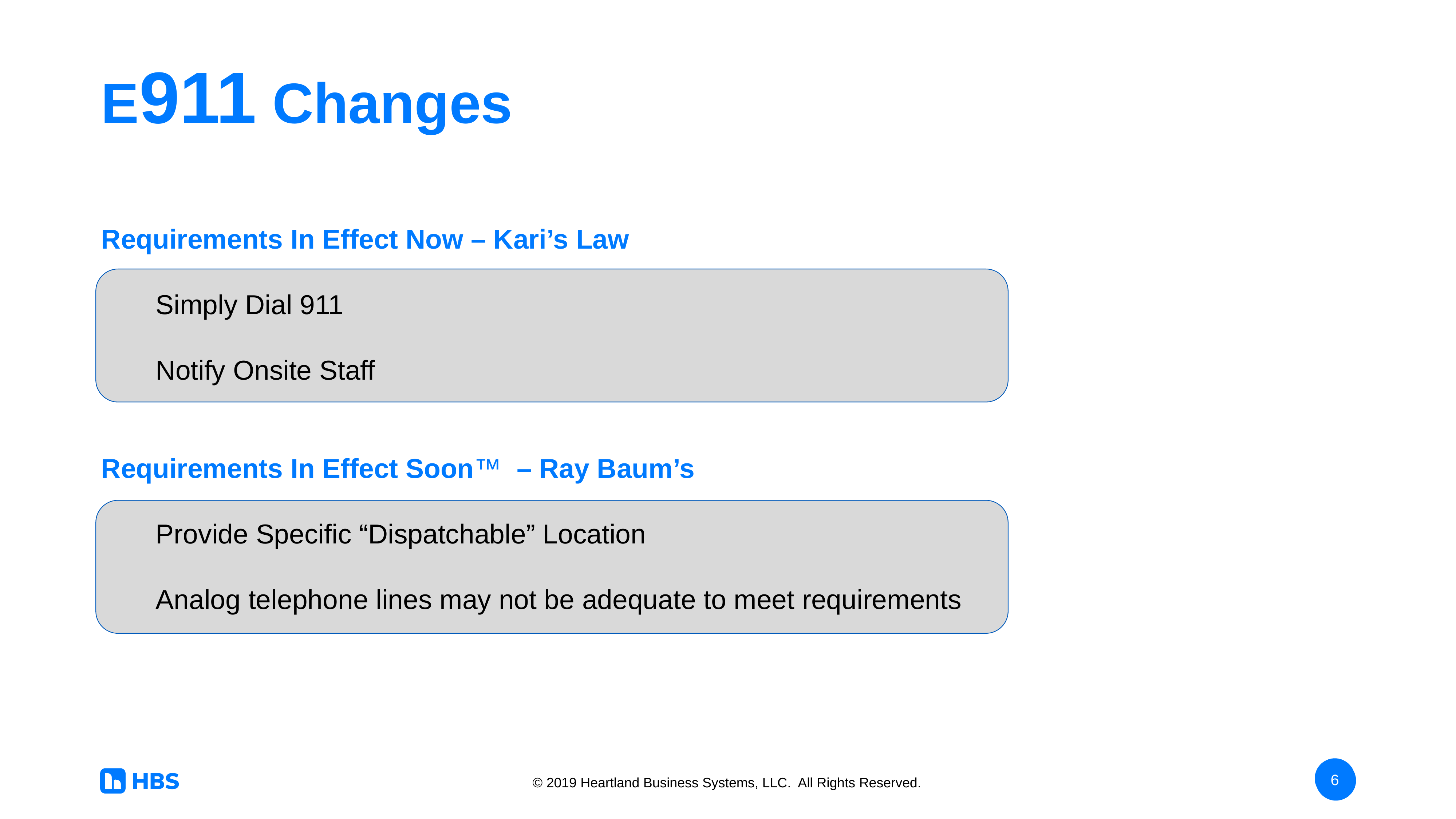

E911 Changes
Requirements In Effect Now – Kari’s Law

Simply Dial 911

Notify Onsite Staff

Requirements In Effect Soon™  – Ray Baum’s

Provide Specific “Dispatchable” Location
Analog telephone lines may not be adequate to meet requirements